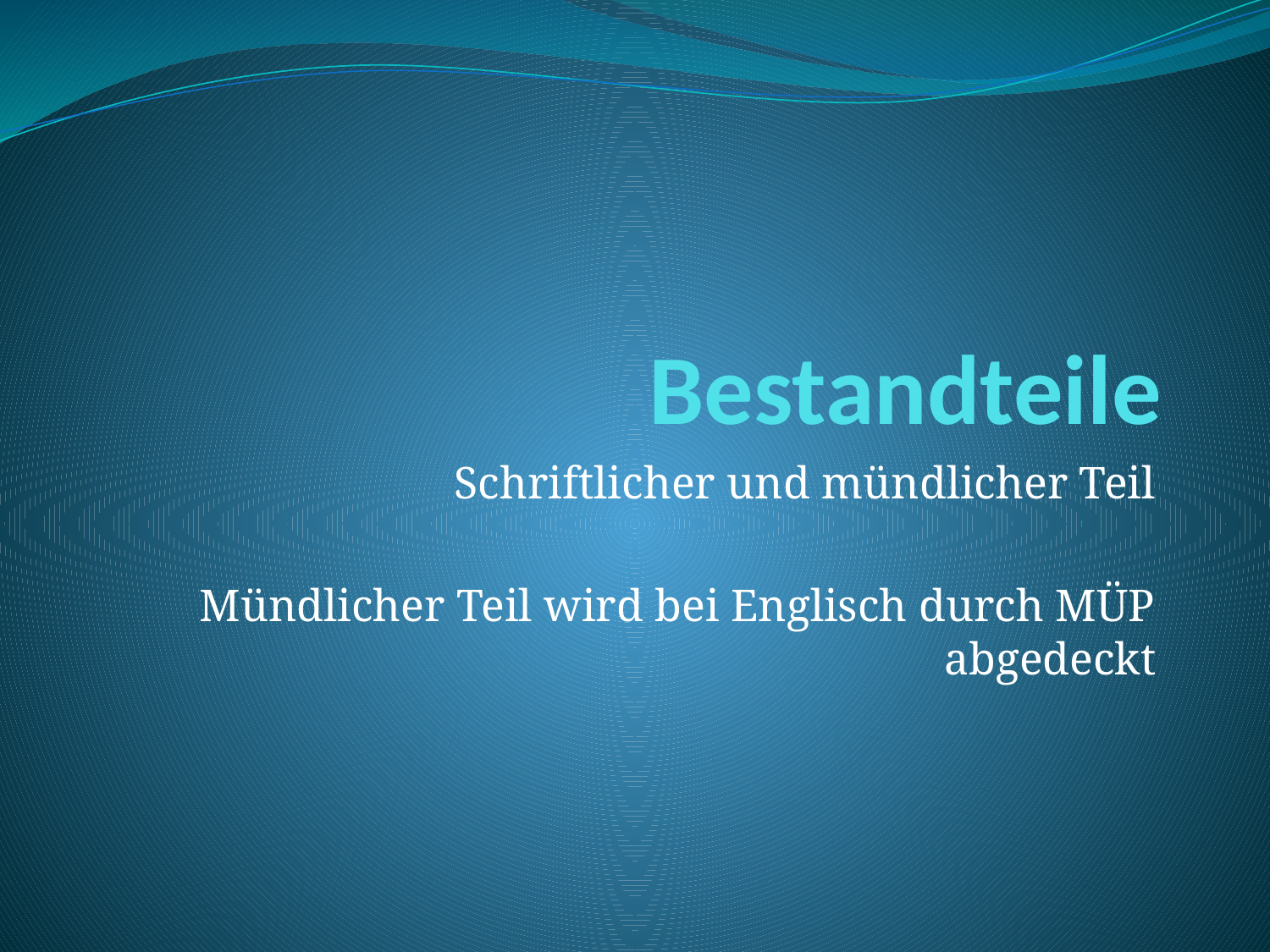

# Bestandteile
Schriftlicher und mündlicher Teil

Mündlicher Teil wird bei Englisch durch MÜP abgedeckt